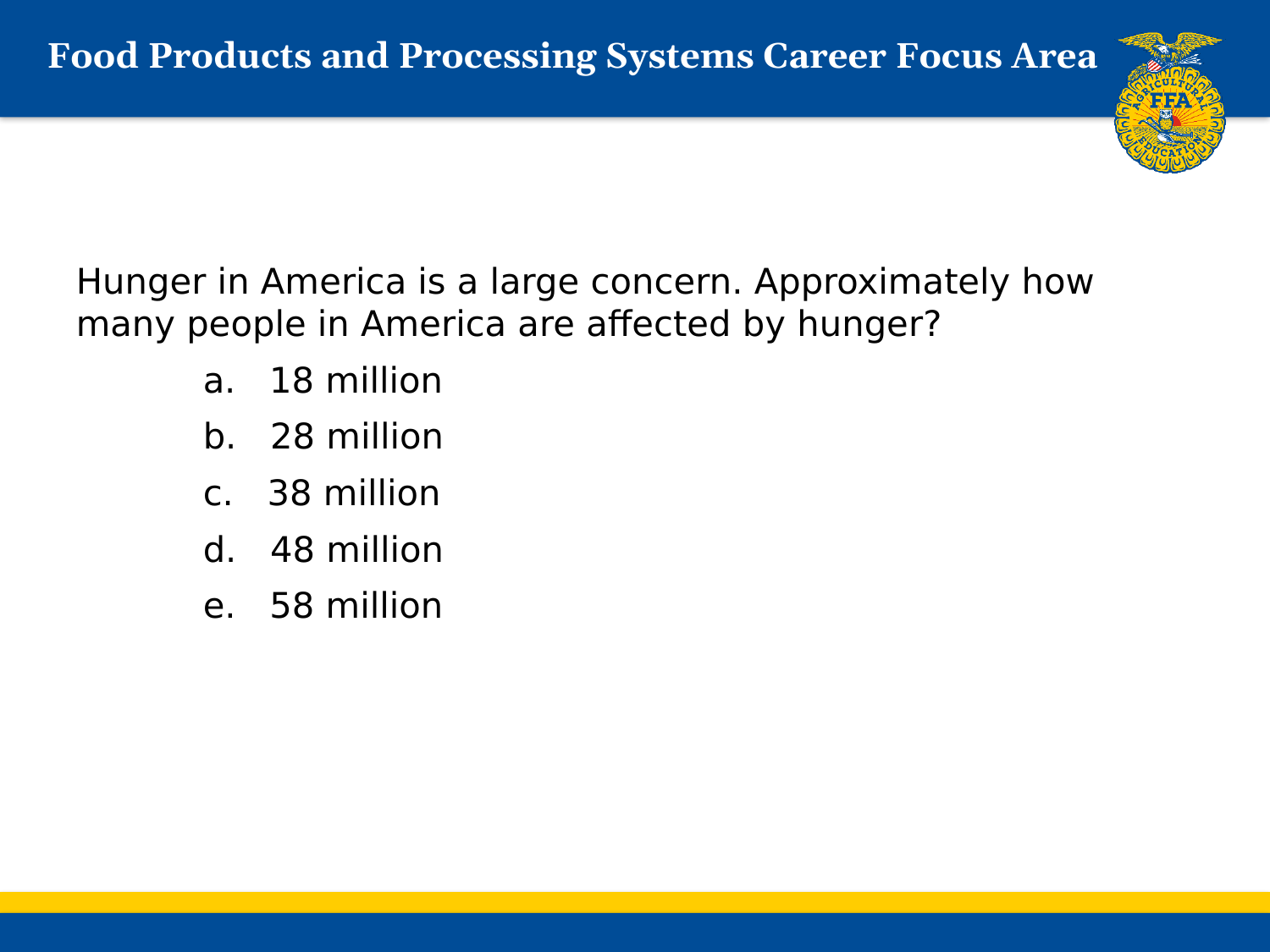

# Food Products and Processing Systems Career Focus Area
Hunger in America is a large concern. Approximately how many people in America are affected by hunger?
	a.   18 million
	b.   28 million
	c.   38 million
	d.   48 million
	e.   58 million